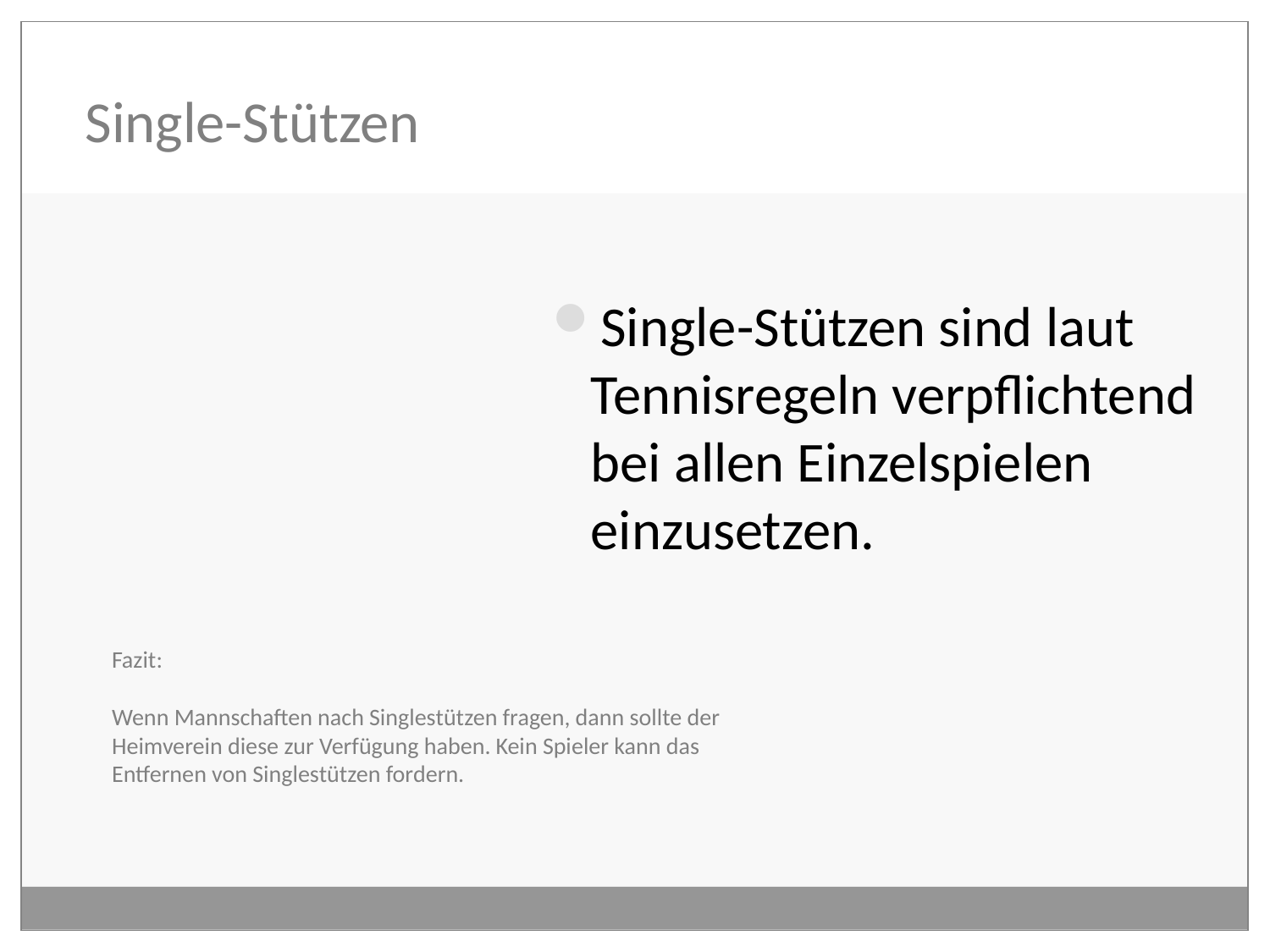

# Single-Stützen
Single-Stützen sind laut Tennisregeln verpflichtend bei allen Einzelspielen einzusetzen.
Fazit:

Wenn Mannschaften nach Singlestützen fragen, dann sollte der Heimverein diese zur Verfügung haben. Kein Spieler kann das Entfernen von Singlestützen fordern.